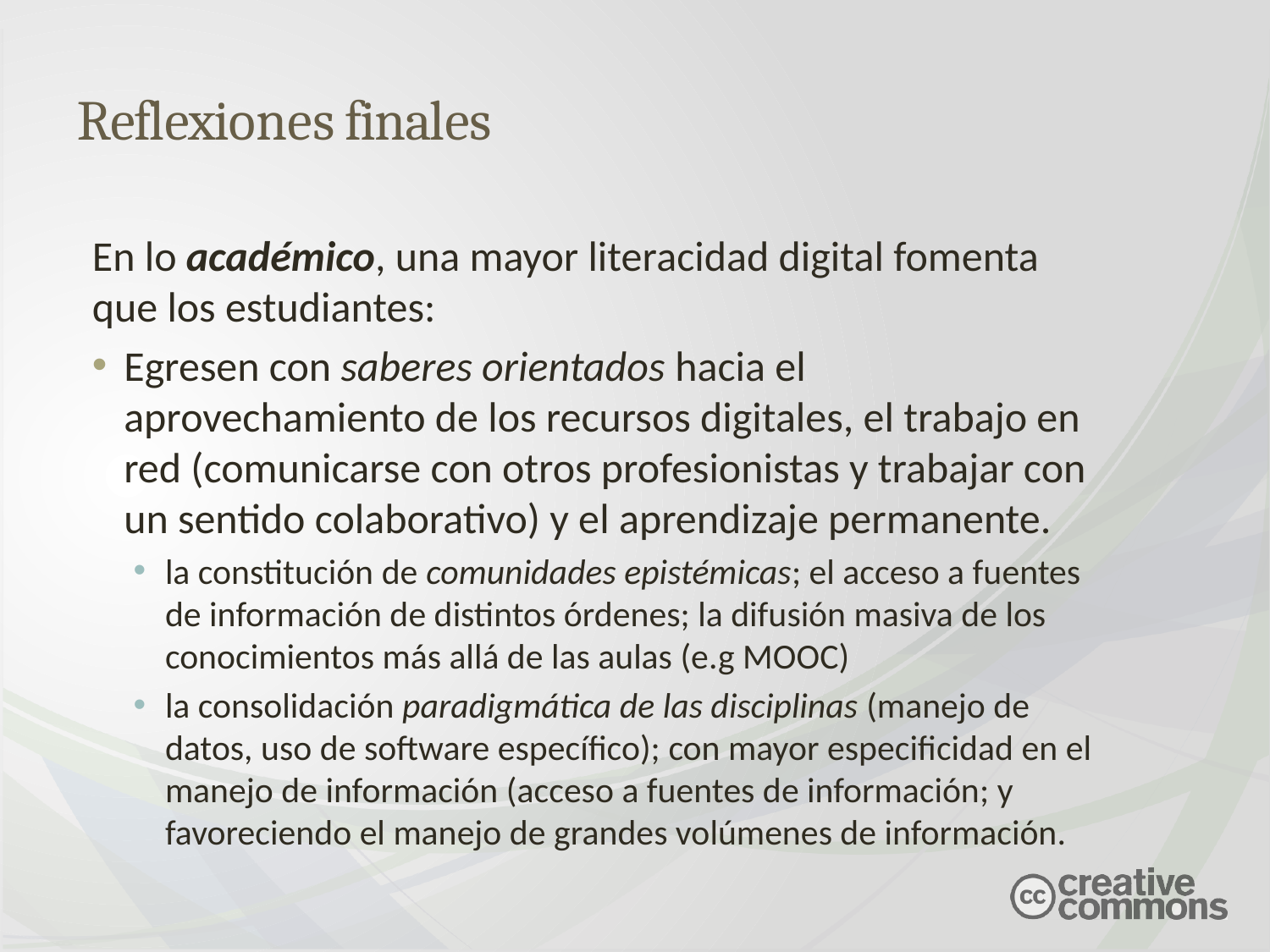

Reflexiones finales
En lo académico, una mayor literacidad digital fomenta que los estudiantes:
Egresen con saberes orientados hacia el aprovechamiento de los recursos digitales, el trabajo en red (comunicarse con otros profesionistas y trabajar con un sentido colaborativo) y el aprendizaje permanente.
la constitución de comunidades epistémicas; el acceso a fuentes de información de distintos órdenes; la difusión masiva de los conocimientos más allá de las aulas (e.g MOOC)
la consolidación paradigmática de las disciplinas (manejo de datos, uso de software específico); con mayor especificidad en el manejo de información (acceso a fuentes de información; y favoreciendo el manejo de grandes volúmenes de información.